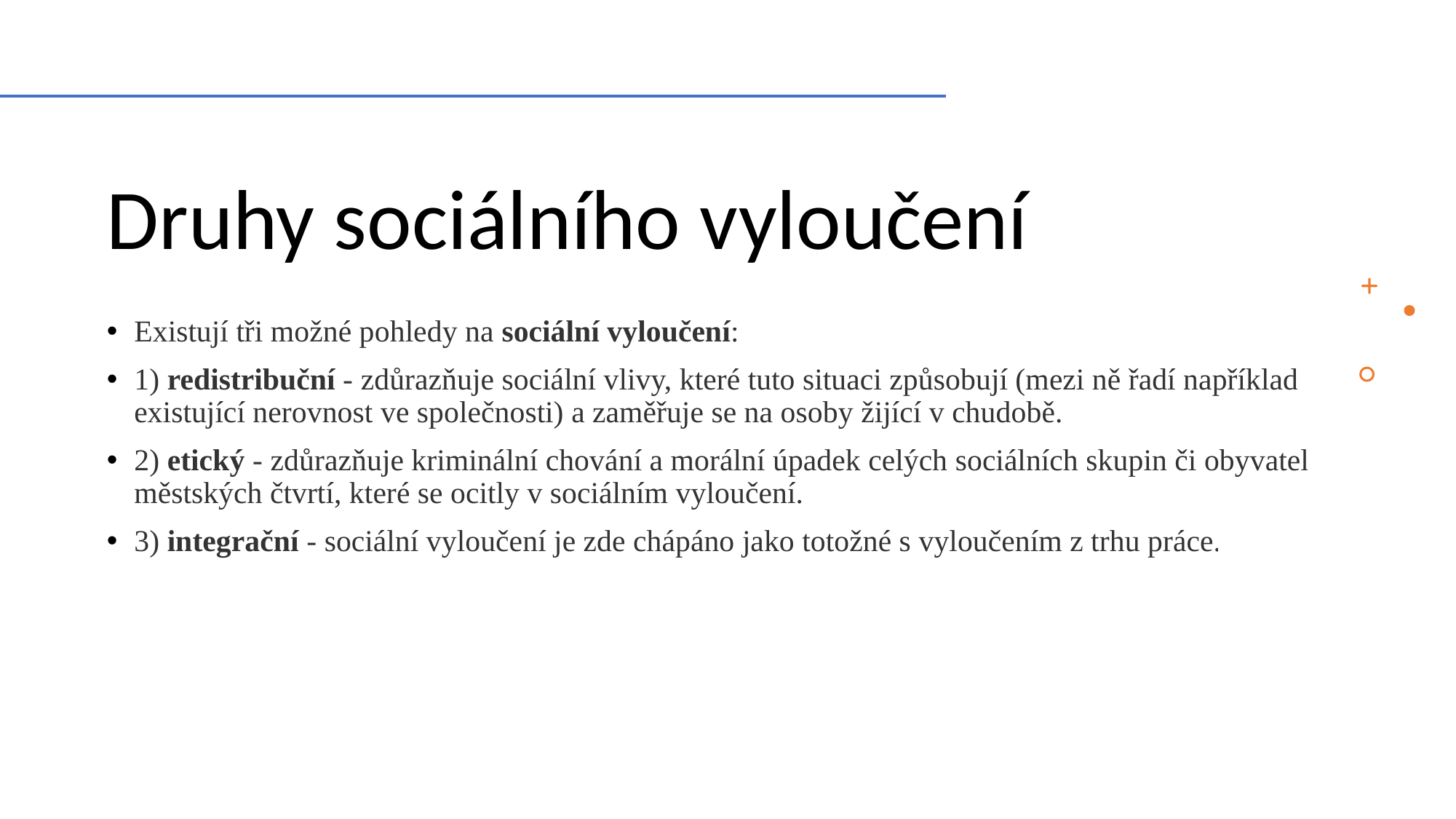

# Druhy sociálního vyloučení

Existují tři možné pohledy na sociální vyloučení:
1) redistribuční - zdůrazňuje sociální vlivy, které tuto situaci způsobují (mezi ně řadí například existující nerovnost ve společnosti) a zaměřuje se na osoby žijící v chudobě.
2) etický - zdůrazňuje kriminální chování a morální úpadek celých sociálních skupin či obyvatel městských čtvrtí, které se ocitly v sociálním vyloučení.
3) integrační - sociální vyloučení je zde chápáno jako totožné s vyloučením z trhu práce.